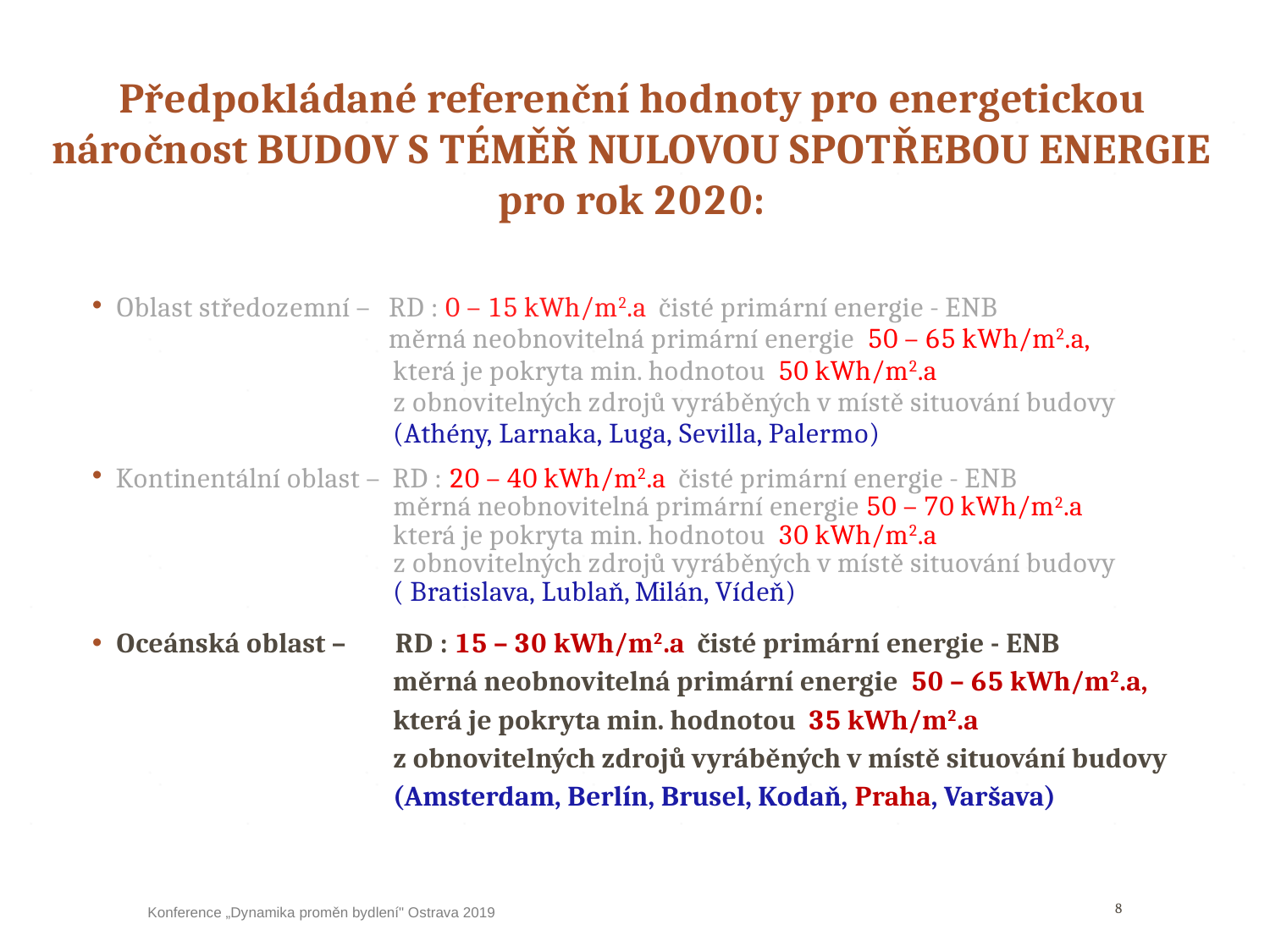

# Předpokládané referenční hodnoty pro energetickou náročnost budov s téměř nulovou spotřebou energie pro rok 2020:
Oblast středozemní –   RD : 0 – 15 kWh/m2.a  čisté primární energie - ENB
                                                 měrná neobnovitelná primární energie  50 – 65 kWh/m2.a,
                                                 která je pokryta min. hodnotou  50 kWh/m2.a
                                                 z obnovitelných zdrojů vyráběných v místě situování budovy
                                                 (Athény, Larnaka, Luga, Sevilla, Palermo)
Kontinentální oblast –  RD : 20 – 40 kWh/m2.a  čisté primární energie - ENB
                                                 měrná neobnovitelná primární energie 50 – 70 kWh/m2.a
                                                 která je pokryta min. hodnotou  30 kWh/m2.a
                                                 z obnovitelných zdrojů vyráběných v místě situování budovy
                                                 ( Bratislava, Lublaň, Milán, Vídeň)
Oceánská oblast –        RD : 15 – 30 kWh/m2.a  čisté primární energie - ENB
                                                 měrná neobnovitelná primární energie  50 – 65 kWh/m2.a,
                                                 která je pokryta min. hodnotou  35 kWh/m2.a
                                                 z obnovitelných zdrojů vyráběných v místě situování budovy
                                                 (Amsterdam, Berlín, Brusel, Kodaň, Praha, Varšava)
8
Konference „Dynamika proměn bydlení" Ostrava 2019